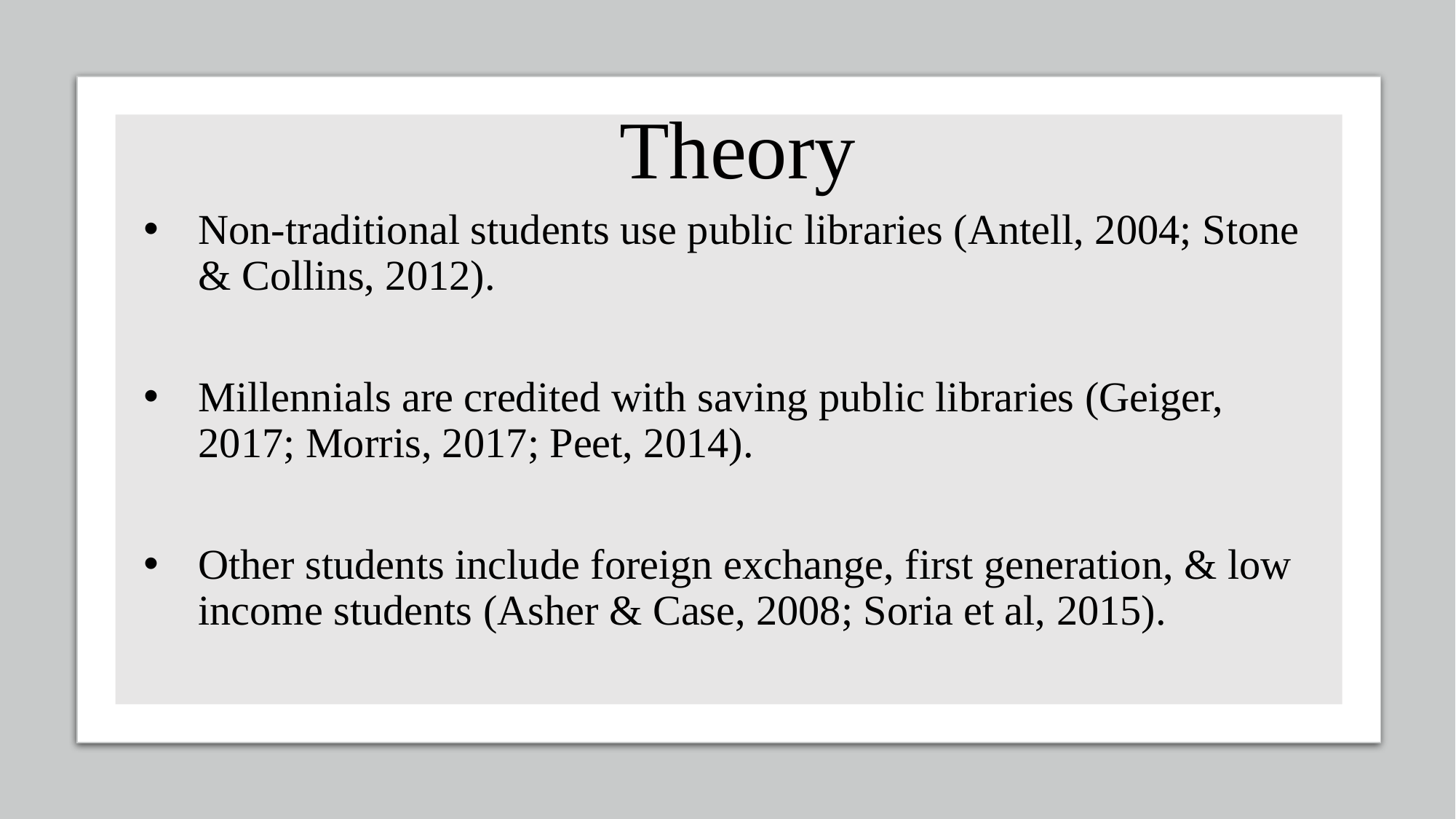

# Theory

Non-traditional students use public libraries (Antell, 2004; Stone & Collins, 2012).

Millennials are credited with saving public libraries (Geiger, 2017; Morris, 2017; Peet, 2014).

Other students include foreign exchange, first generation, & low income students (Asher & Case, 2008; Soria et al, 2015).